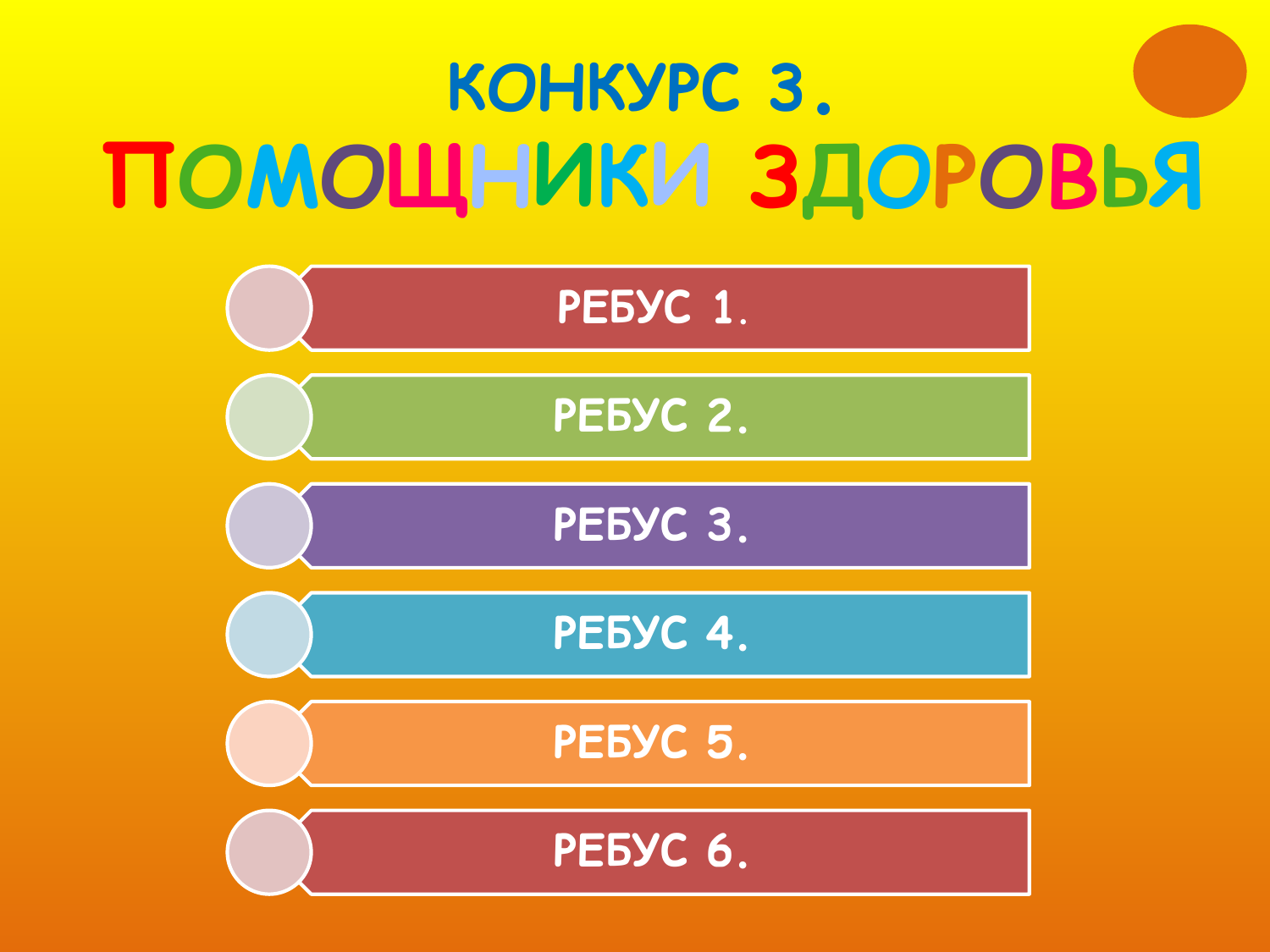

# КОНКУРС 3.

ПОМОЩНИКИ ЗДОРОВЬЯ
РЕБУС 1.
РЕБУС 2.
РЕБУС 3.
РЕБУС 4.
РЕБУС 5.
РЕБУС 6.